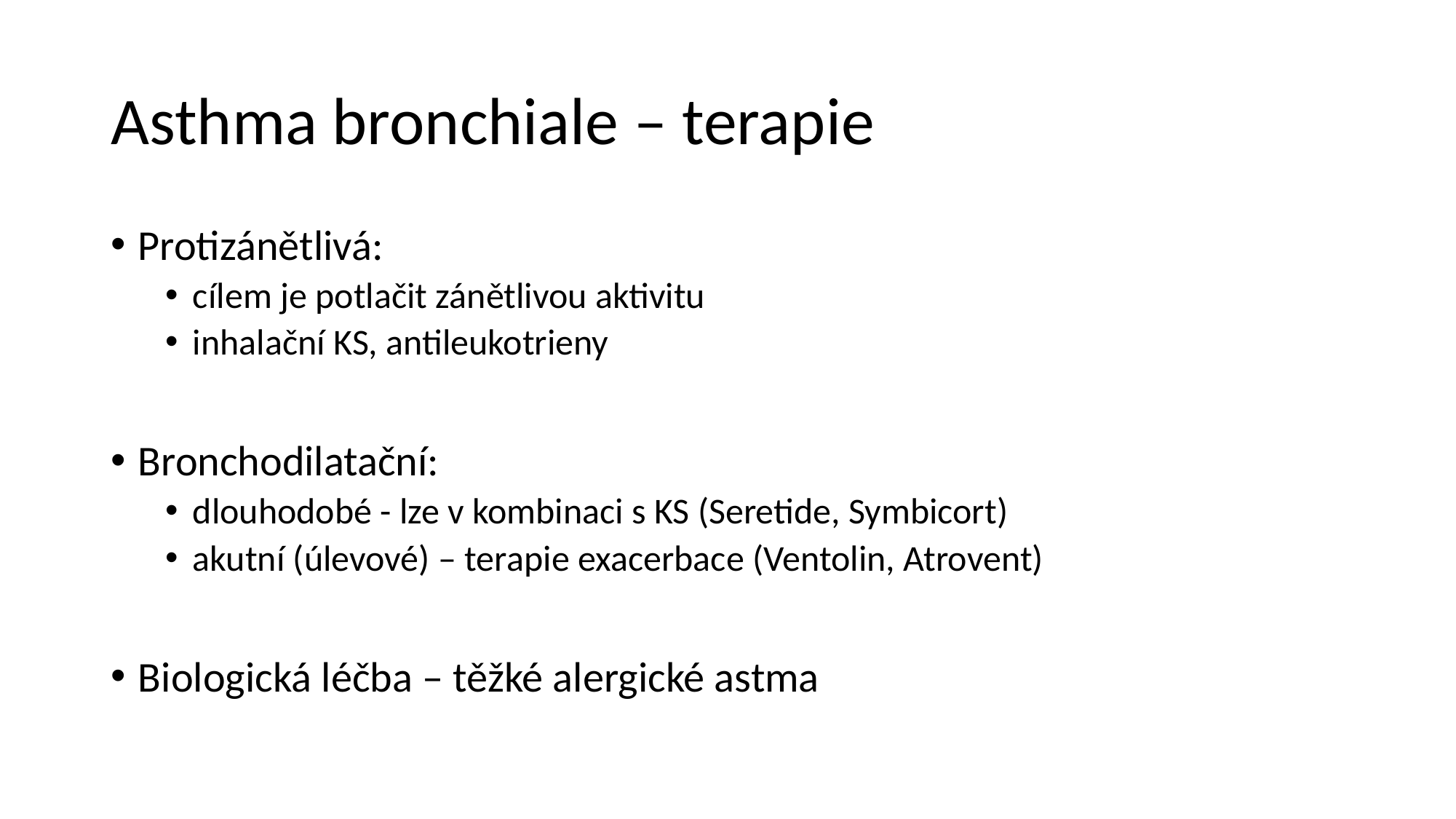

# Asthma bronchiale – terapie
Protizánětlivá:
cílem je potlačit zánětlivou aktivitu
inhalační KS, antileukotrieny

Bronchodilatační:
dlouhodobé - lze v kombinaci s KS (Seretide, Symbicort)
akutní (úlevové) – terapie exacerbace (Ventolin, Atrovent)

Biologická léčba – těžké alergické astma